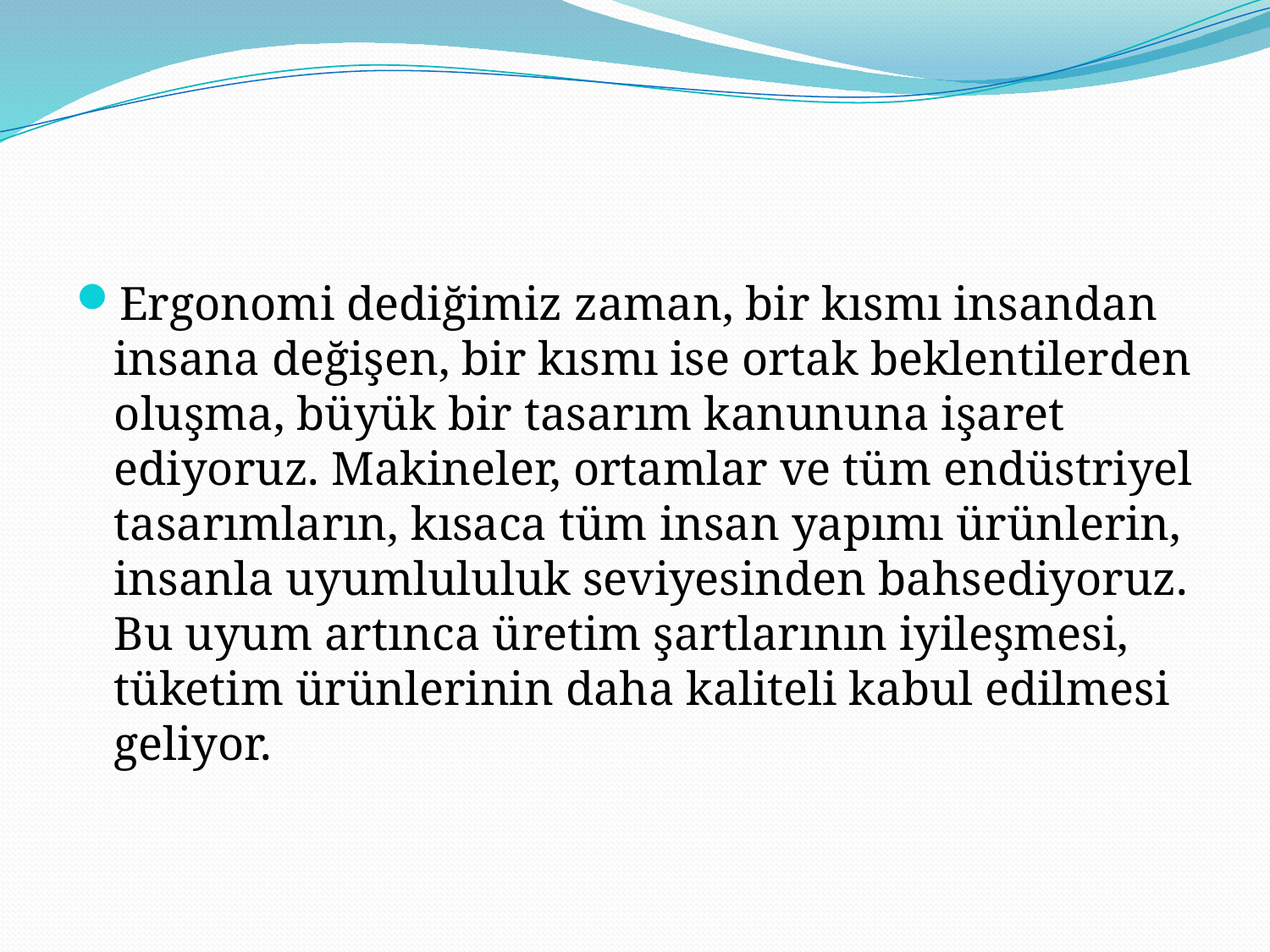

Ergonomi dediğimiz zaman, bir kısmı insandan insana değişen, bir kısmı ise ortak beklentilerden oluşma, büyük bir tasarım kanununa işaret ediyoruz. Makineler, ortamlar ve tüm endüstriyel tasarımların, kısaca tüm insan yapımı ürünlerin, insanla uyumlululuk seviyesinden bahsediyoruz. Bu uyum artınca üretim şartlarının iyileşmesi, tüketim ürünlerinin daha kaliteli kabul edilmesi geliyor.